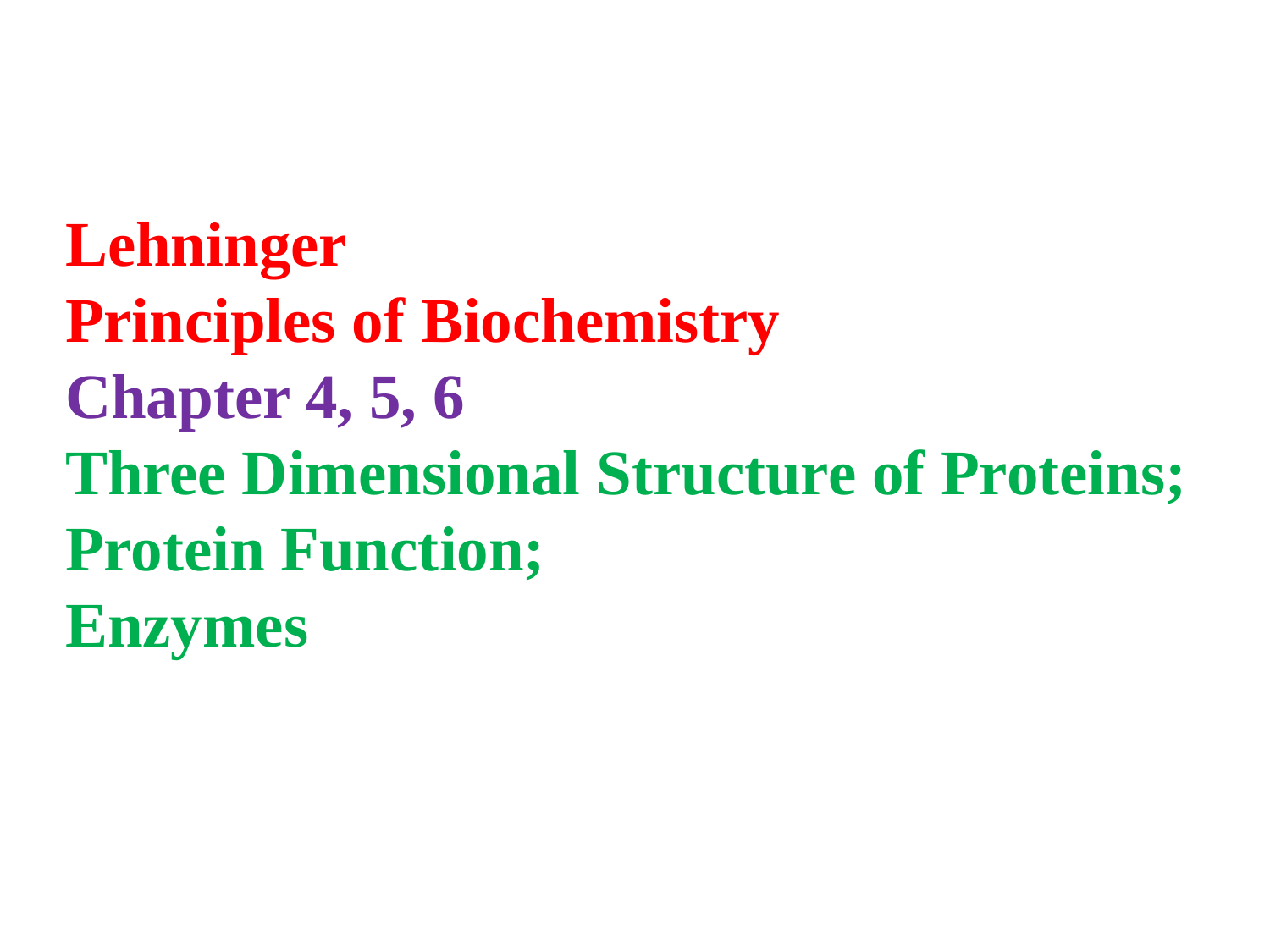

Lehninger
Principles of Biochemistry
Chapter 4, 5, 6
Three Dimensional Structure of Proteins;
Protein Function;
Enzymes